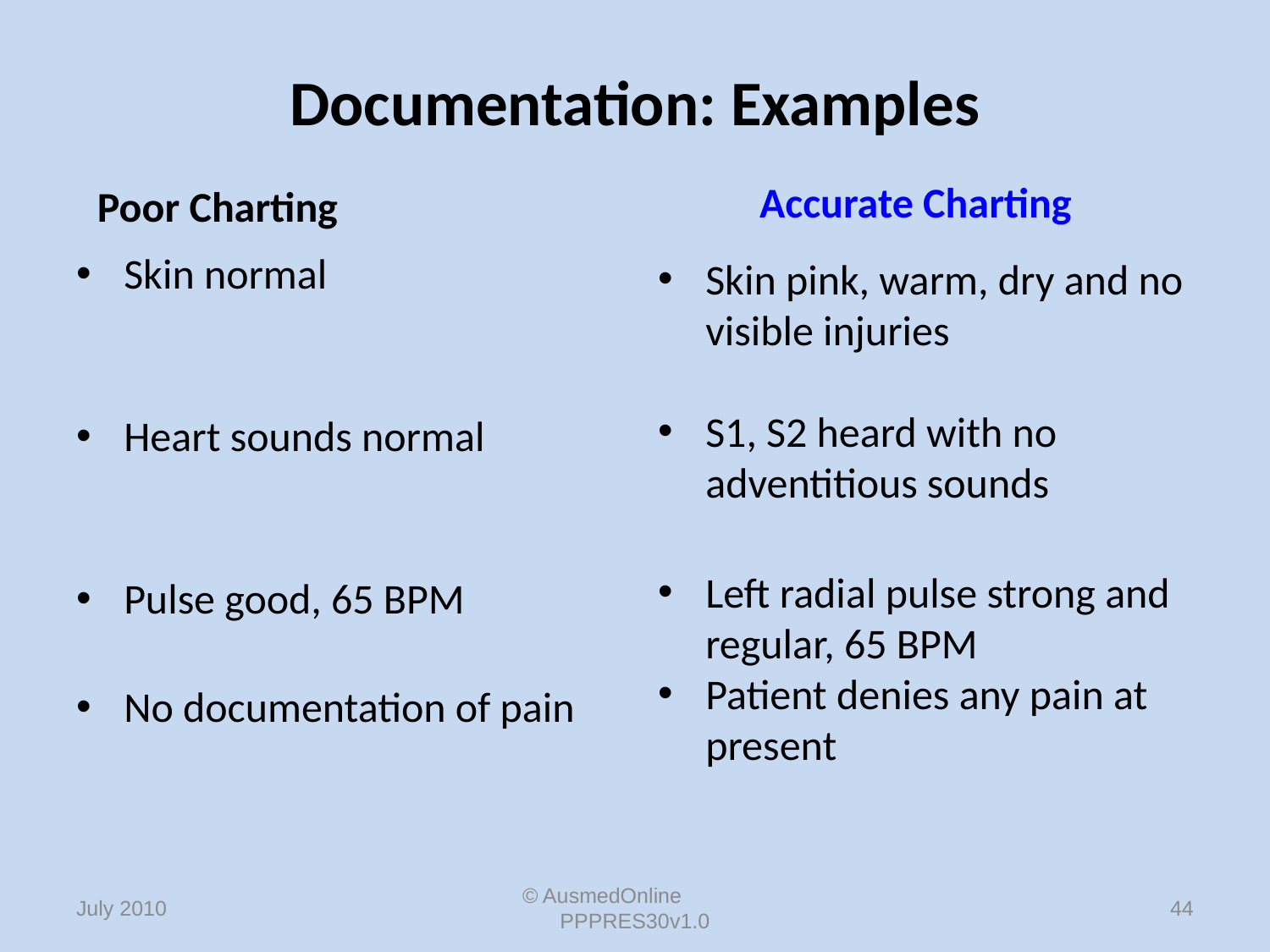

# Documentation: Examples
Accurate Charting
Poor Charting
Skin normal

Heart sounds normal

Pulse good, 65 BPM

No documentation of pain

Skin pink, warm, dry and no visible injuries

S1, S2 heard with no adventitious sounds

Left radial pulse strong and regular, 65 BPM
Patient denies any pain at present

© AusmedOnline            PPPRES30v1.0
44
July 2010